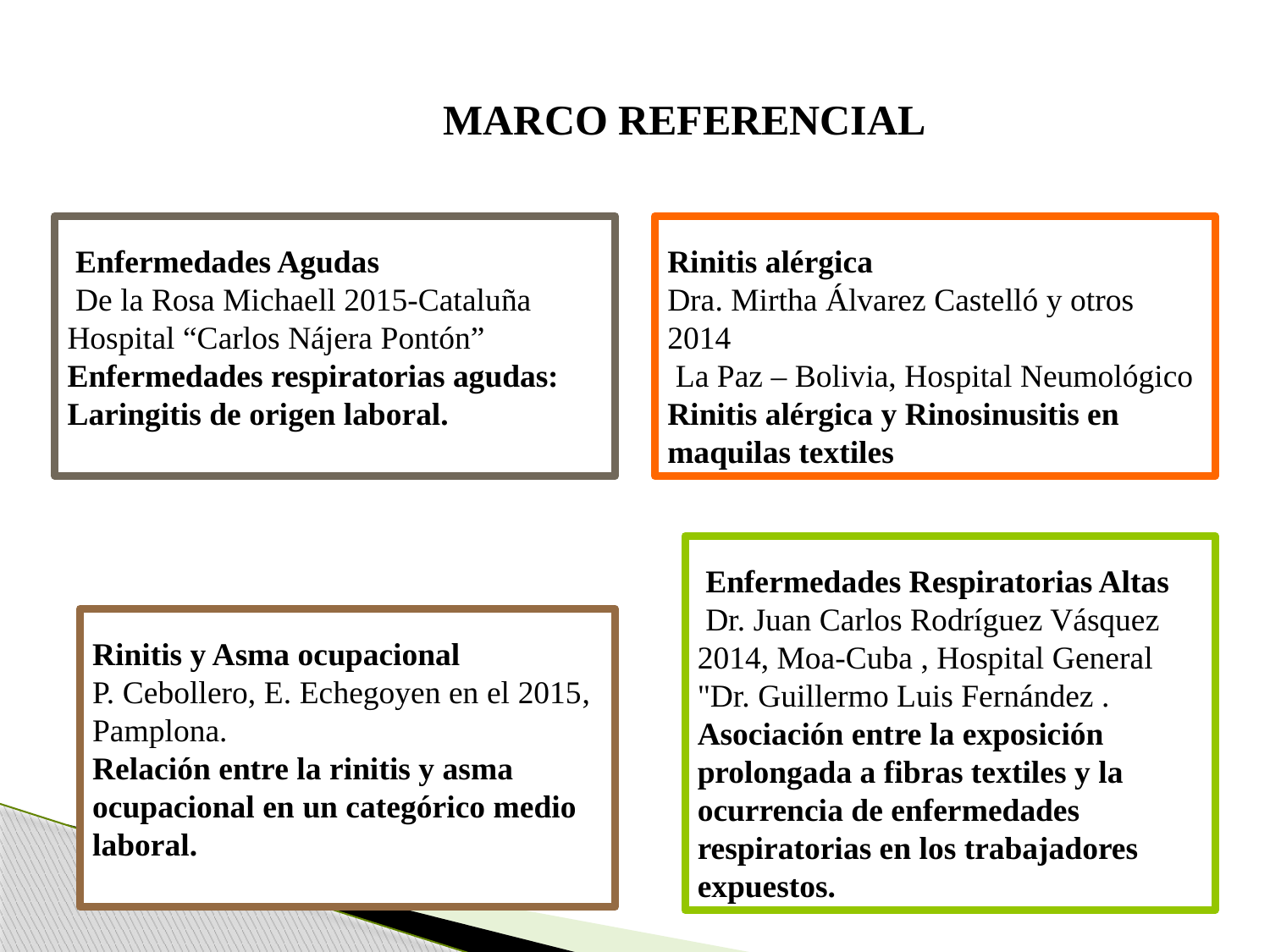

MARCO REFERENCIAL

 Enfermedades Agudas
 De la Rosa Michaell 2015-Cataluña  Hospital “Carlos Nájera Pontón” Enfermedades respiratorias agudas: Laringitis de origen laboral.

Rinitis alérgica
Dra. Mirtha Álvarez Castelló y otros 2014
 La Paz – Bolivia, Hospital Neumológico
Rinitis alérgica y Rinosinusitis en maquilas textiles
 Enfermedades Respiratorias Altas
 Dr. Juan Carlos Rodríguez Vásquez 2014, Moa-Cuba , Hospital General "Dr. Guillermo Luis Fernández .
Asociación entre la exposición prolongada a fibras textiles y la ocurrencia de enfermedades respiratorias en los trabajadores expuestos.
Rinitis y Asma ocupacional
P. Cebollero, E. Echegoyen en el 2015, Pamplona.
Relación entre la rinitis y asma ocupacional en un categórico medio laboral.